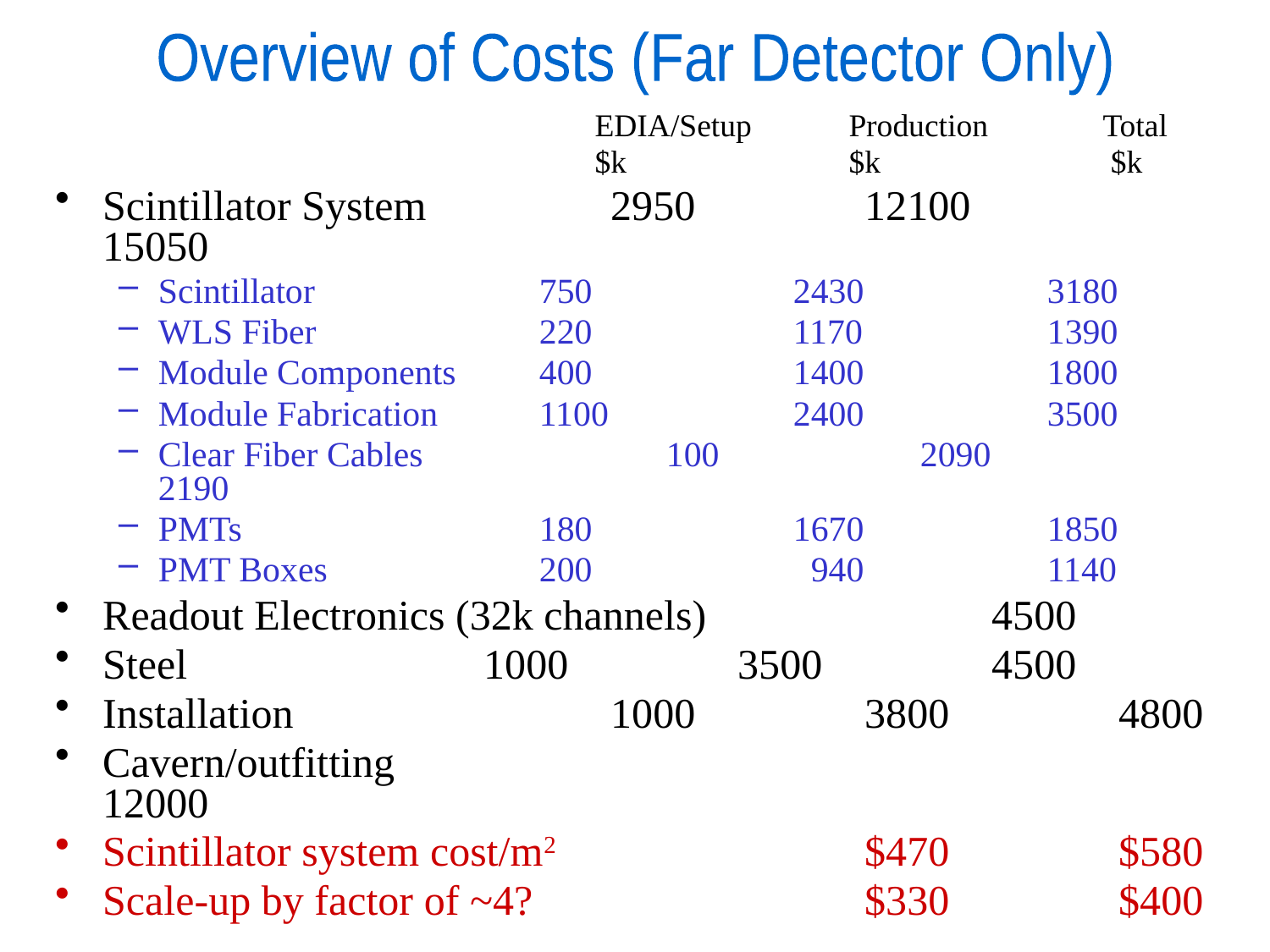

Overview of Costs (Far Detector Only)
				EDIA/Setup	Production	Total
				$k		$k		 $k
Scintillator System		2950		12100		15050
Scintillator		750		2430		3180
WLS Fiber		220		1170		1390
Module Components	400		1400		1800
Module Fabrication	1100		2400		3500
Clear Fiber Cables		100		2090		2190
PMTs			180		1670		1850
PMT Boxes		200		  940		1140
Readout Electronics (32k channels)			4500
Steel			1000		3500		4500
Installation			1000		3800		4800
Cavern/outfitting						12000
Scintillator system cost/m2			$470		$580
Scale-up by factor of ~4?			$330		$400